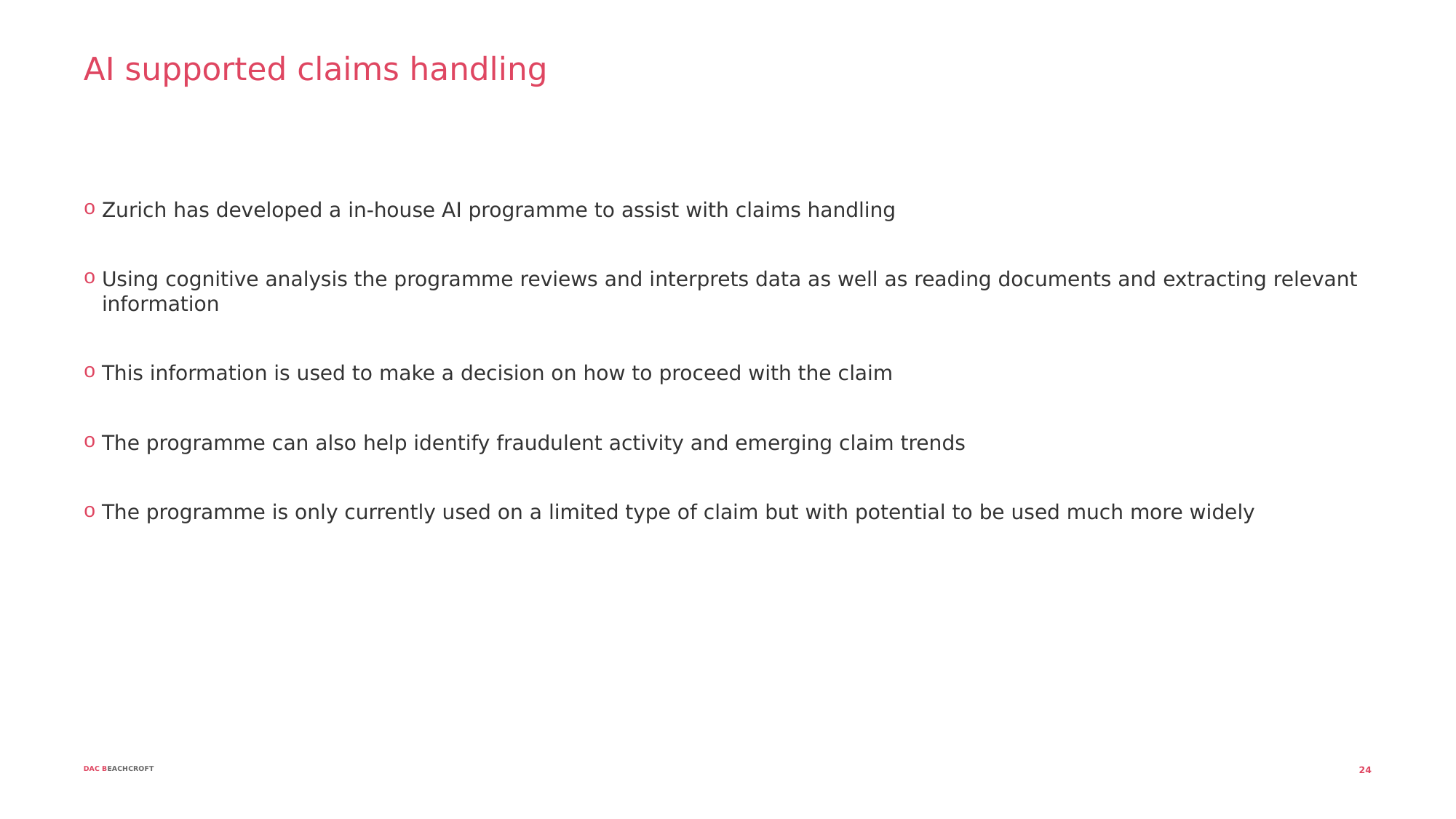

# AI supported claims handling
Zurich has developed a in-house AI programme to assist with claims handling

Using cognitive analysis the programme reviews and interprets data as well as reading documents and extracting relevant information

This information is used to make a decision on how to proceed with the claim

The programme can also help identify fraudulent activity and emerging claim trends

The programme is only currently used on a limited type of claim but with potential to be used much more widely

24